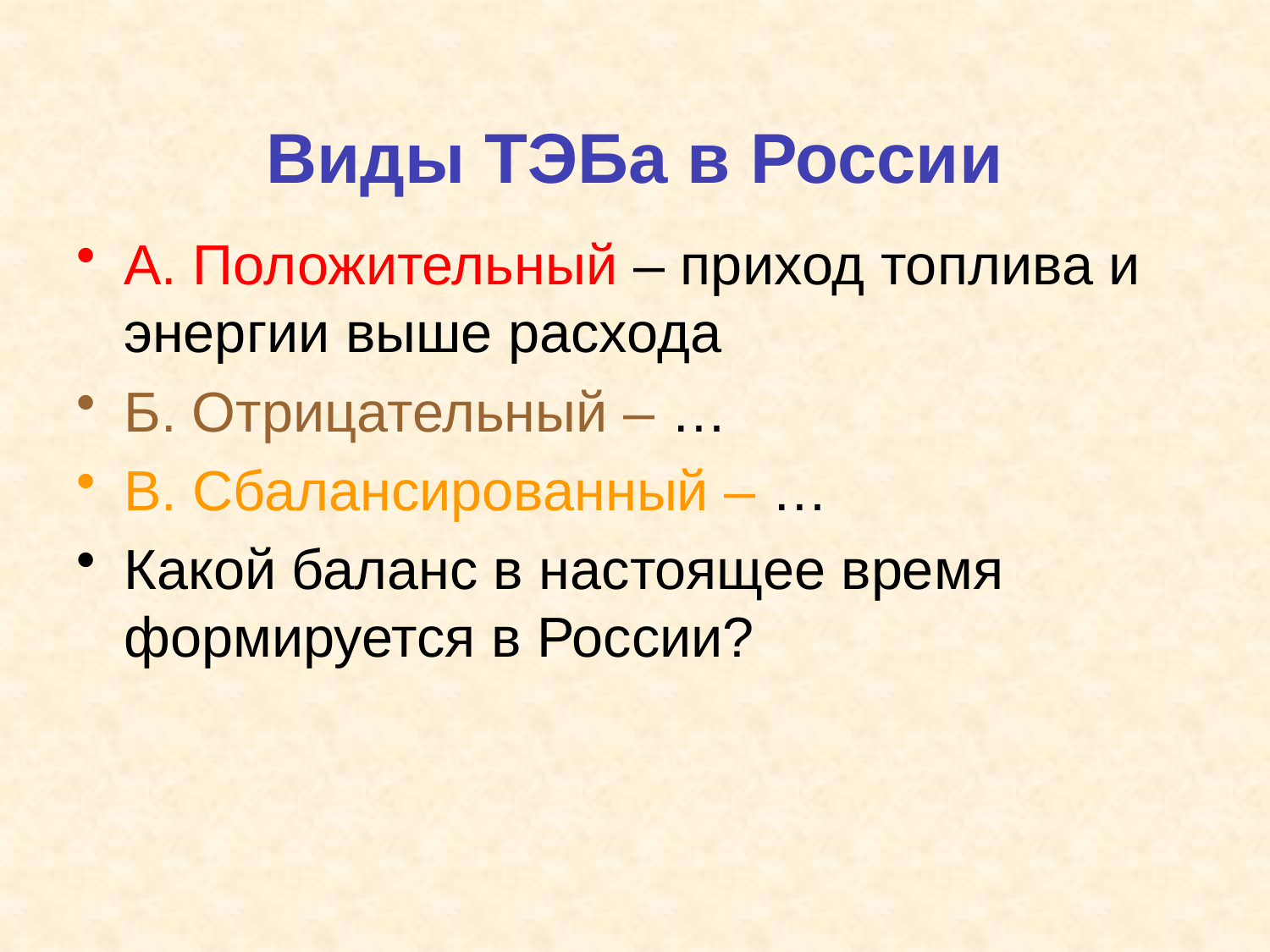

Виды ТЭБа в России
А. Положительный – приход топлива и энергии выше расхода
Б. Отрицательный – …
В. Сбалансированный – …
Какой баланс в настоящее время формируется в России?